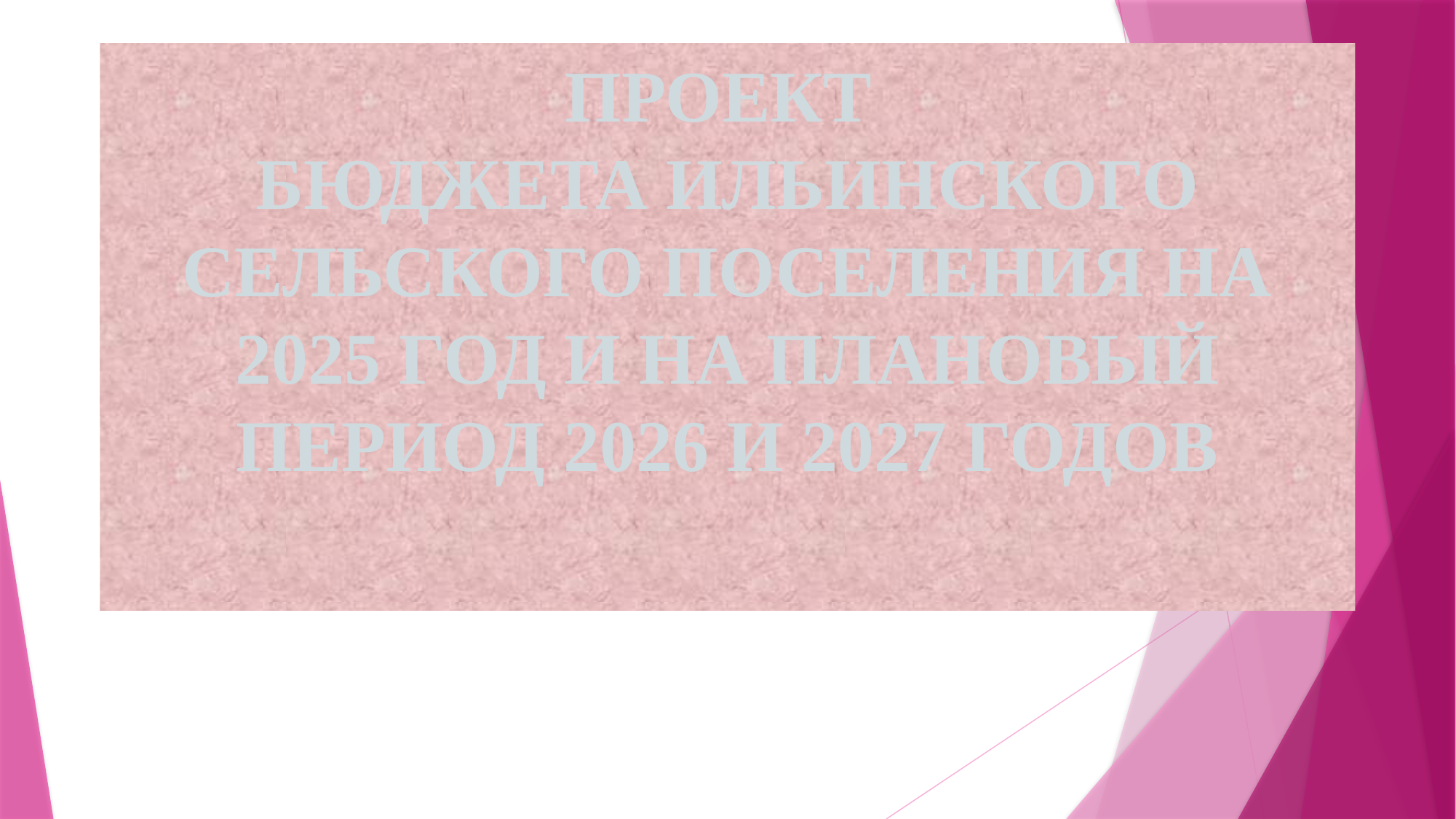

# ПРОЕКТ БЮДЖЕТА ИЛЬИНСКОГО СЕЛЬСКОГО ПОСЕЛЕНИЯ НА 2025 ГОД И НА ПЛАНОВЫЙ ПЕРИОД 2026 И 2027 ГОДОВ